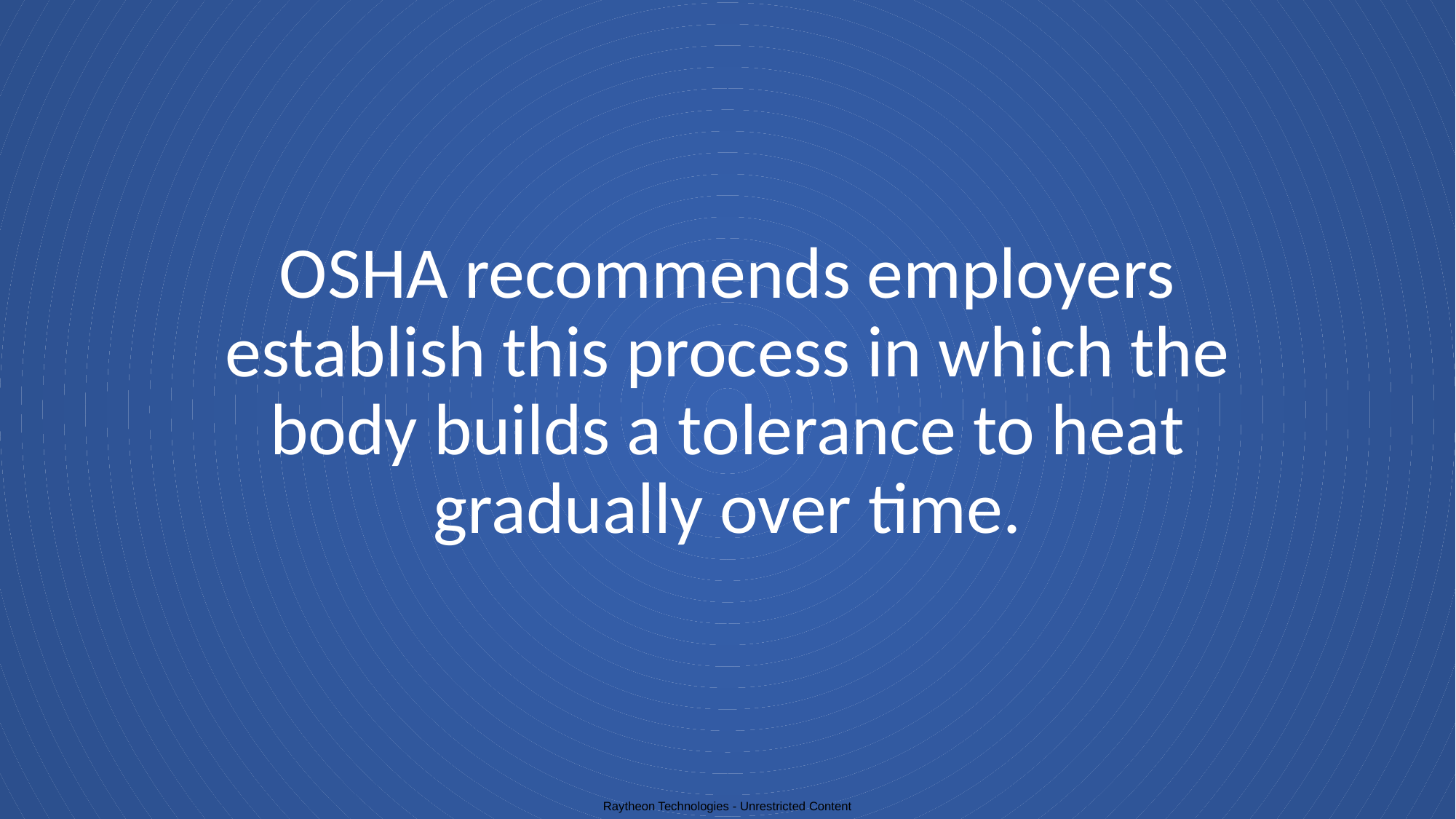

# OSHA recommends employers establish this process in which the body builds a tolerance to heat gradually over time.
Raytheon Technologies - Unrestricted Content